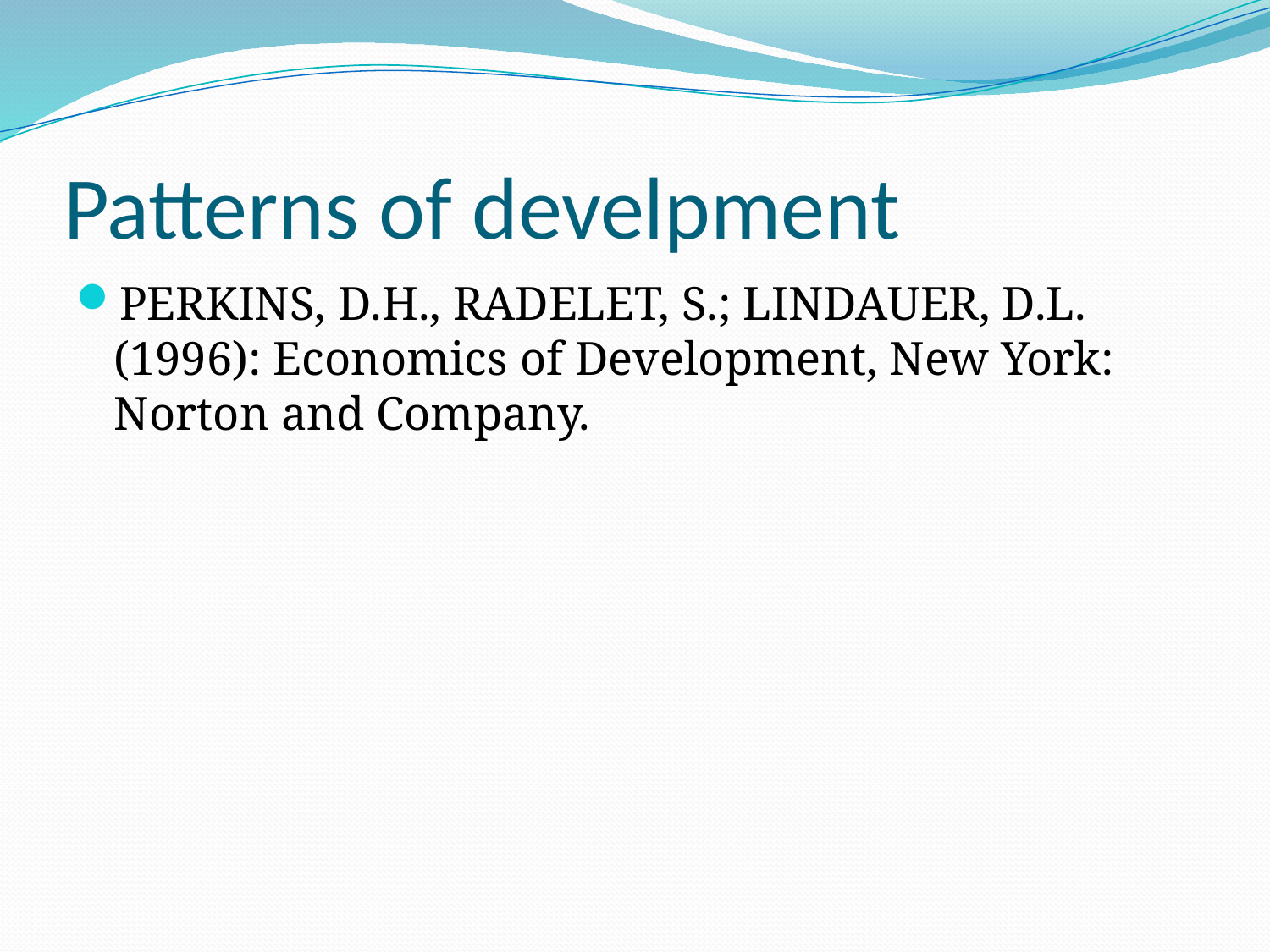

# Patterns of develpment
PERKINS, D.H., RADELET, S.; LINDAUER, D.L. (1996): Economics of Development, New York: Norton and Company.